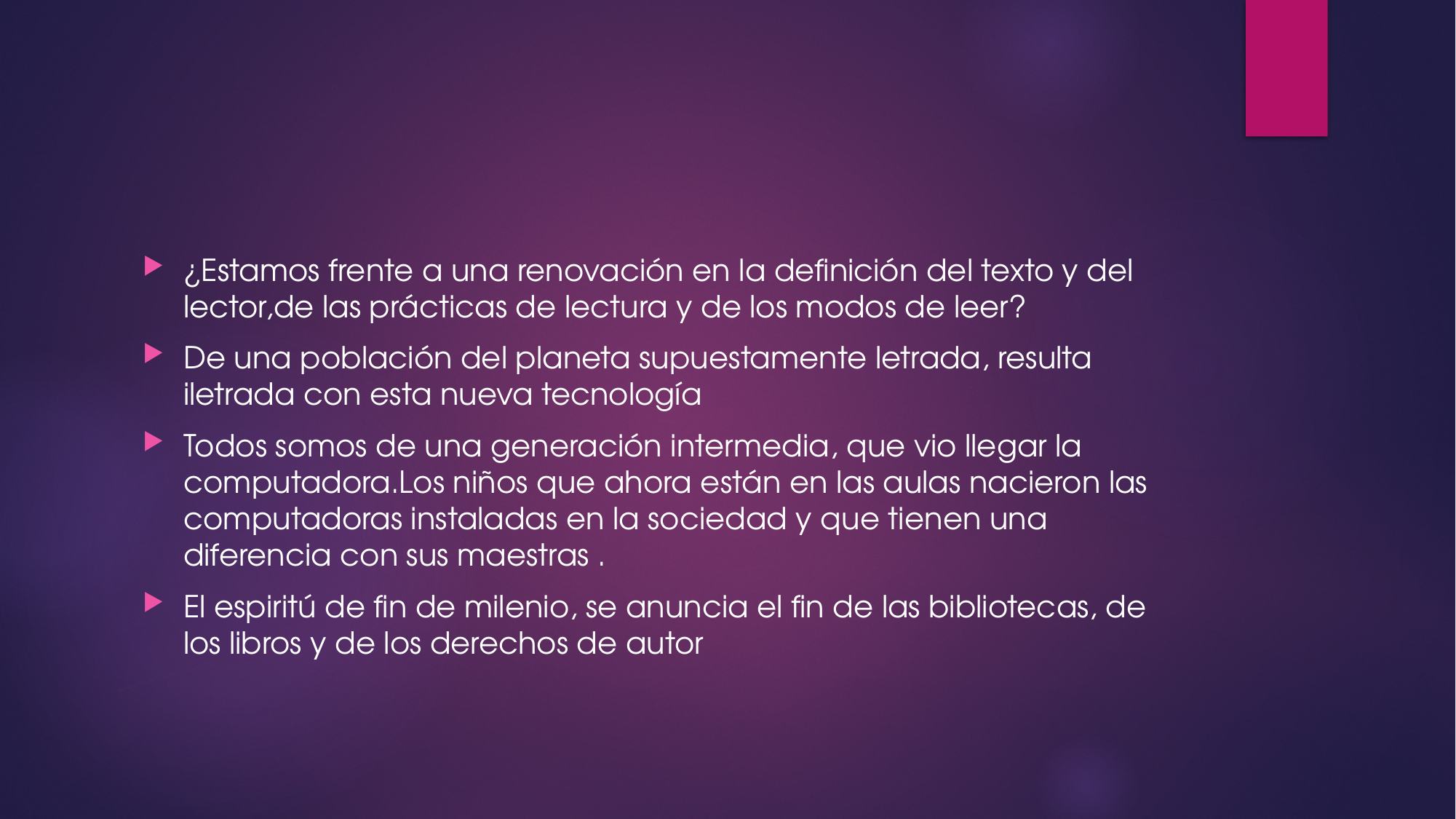

#
¿Estamos frente a una renovación en la definición del texto y del lector,de las prácticas de lectura y de los modos de leer?
De una población del planeta supuestamente letrada, resulta iletrada con esta nueva tecnología
Todos somos de una generación intermedia, que vio llegar la computadora.Los niños que ahora están en las aulas nacieron las computadoras instaladas en la sociedad y que tienen una diferencia con sus maestras .
El espiritú de fin de milenio, se anuncia el fin de las bibliotecas, de los libros y de los derechos de autor